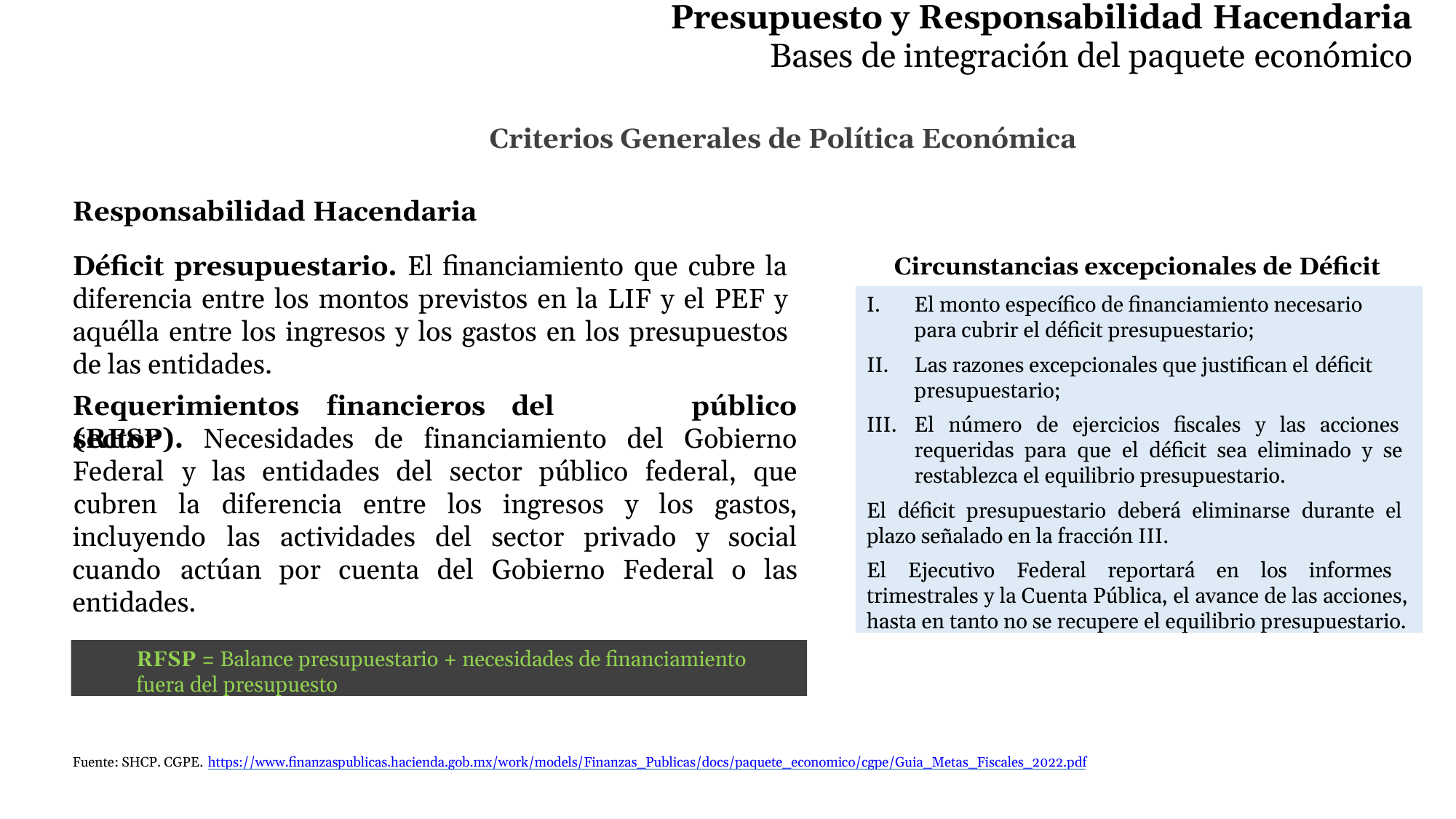

# Presupuesto y Responsabilidad Hacendaria
Bases de integración del paquete económico
Criterios Generales de Política Económica
Responsabilidad Hacendaria
Déficit presupuestario. El financiamiento que cubre la  diferencia entre los montos previstos en la LIF y el PEF y  aquélla entre los ingresos y los gastos en los presupuestos  de las entidades.
Circunstancias excepcionales de Déficit
El monto específico de financiamiento necesario  para cubrir el déficit presupuestario;
Las razones excepcionales que justifican el déficit
presupuestario;
El número de ejercicios fiscales y las acciones  requeridas para que el déficit sea eliminado y se  restablezca el equilibrio presupuestario.
El déficit presupuestario deberá eliminarse durante el  plazo señalado en la fracción III.
El Ejecutivo Federal reportará en los informes  trimestrales y la Cuenta Pública, el avance de las acciones,  hasta en tanto no se recupere el equilibrio presupuestario.
Requerimientos	financieros	del	sector
público
(RFSP).	Necesidades	de	financiamiento	del	Gobierno
Federal	y	las	entidades	del	sector	público	federal,	que
cubren	la	diferencia	entre	los	ingresos	y	los	gastos,
social
incluyendo	las	actividades	del	sector	privado	y
cuando	actúan	por	cuenta	del	Gobierno	Federal	o	las
entidades.
RFSP = Balance presupuestario + necesidades de financiamiento  fuera del presupuesto
Fuente: SHCP. CGPE. https://www.finanzaspublicas.hacienda.gob.mx/work/models/Finanzas_Publicas/docs/paquete_economico/cgpe/Guia_Metas_Fiscales_2022.pdf